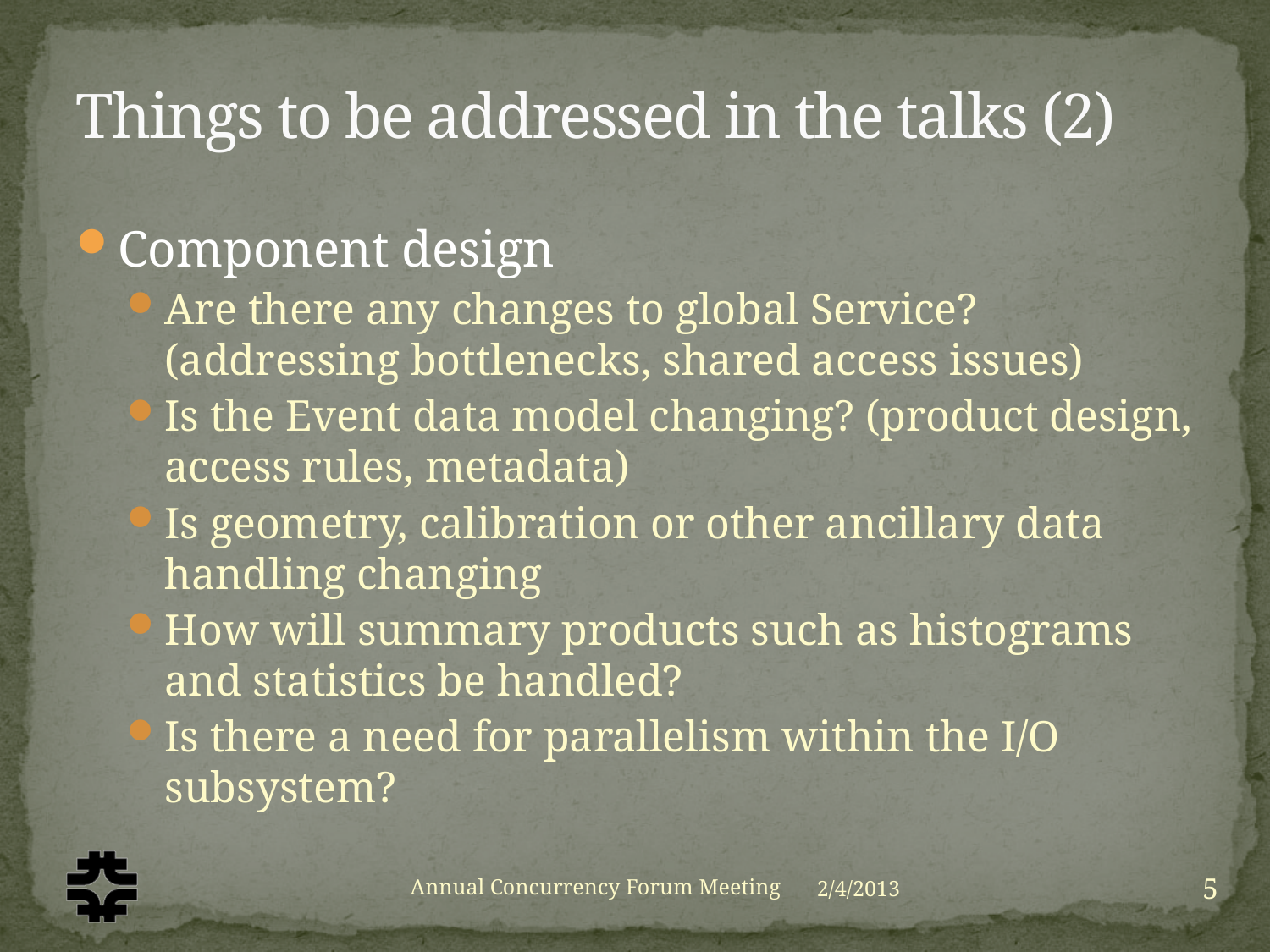

# Things to be addressed in the talks (2)
Component design
Are there any changes to global Service? (addressing bottlenecks, shared access issues)
Is the Event data model changing? (product design, access rules, metadata)
Is geometry, calibration or other ancillary data handling changing
How will summary products such as histograms and statistics be handled?
Is there a need for parallelism within the I/O subsystem?
5
Annual Concurrency Forum Meeting
2/4/2013